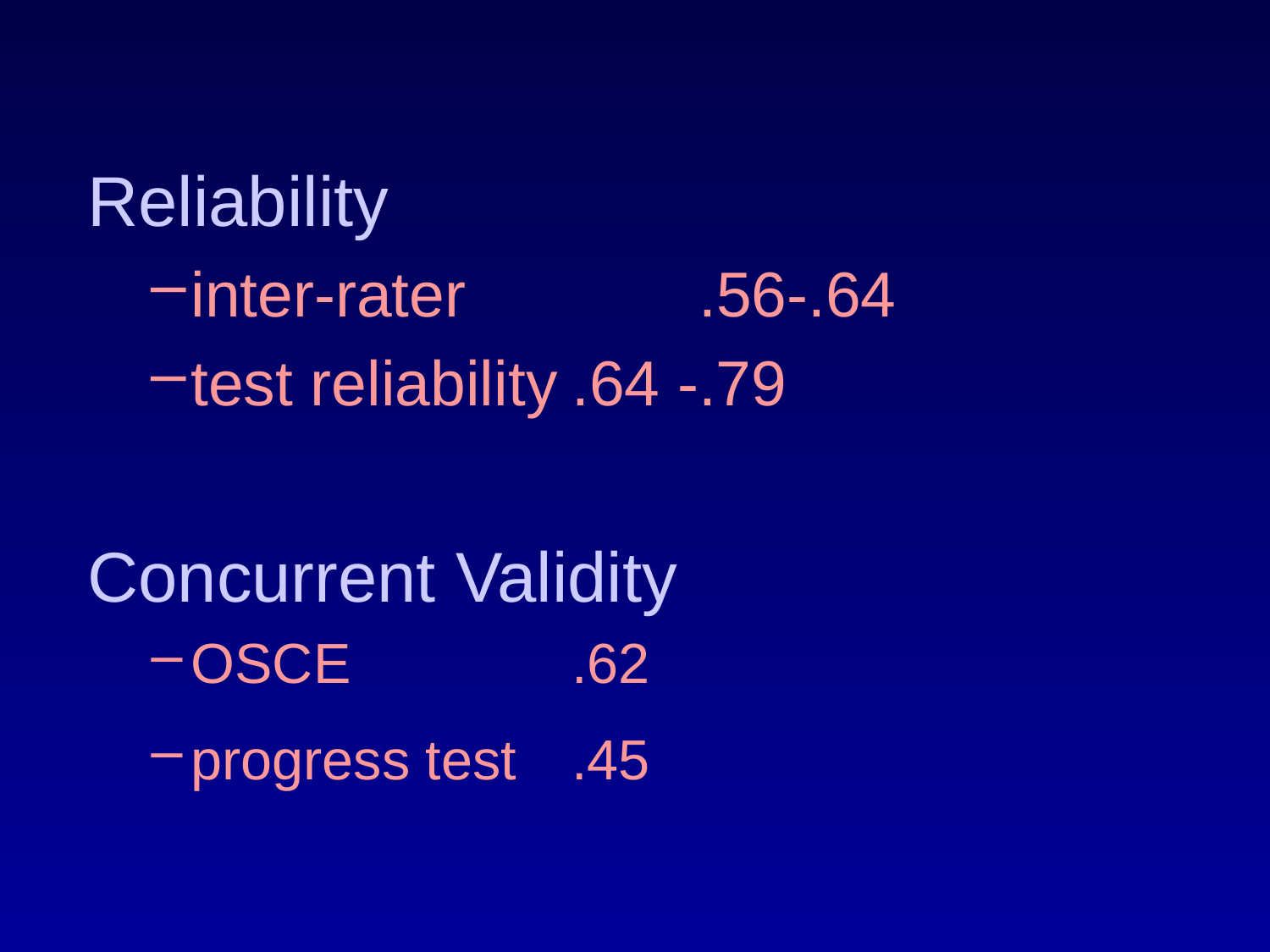

#
Reliability
inter-rater		.56-.64
test reliability	.64 -.79

Concurrent Validity
OSCE		.62
progress test	.45